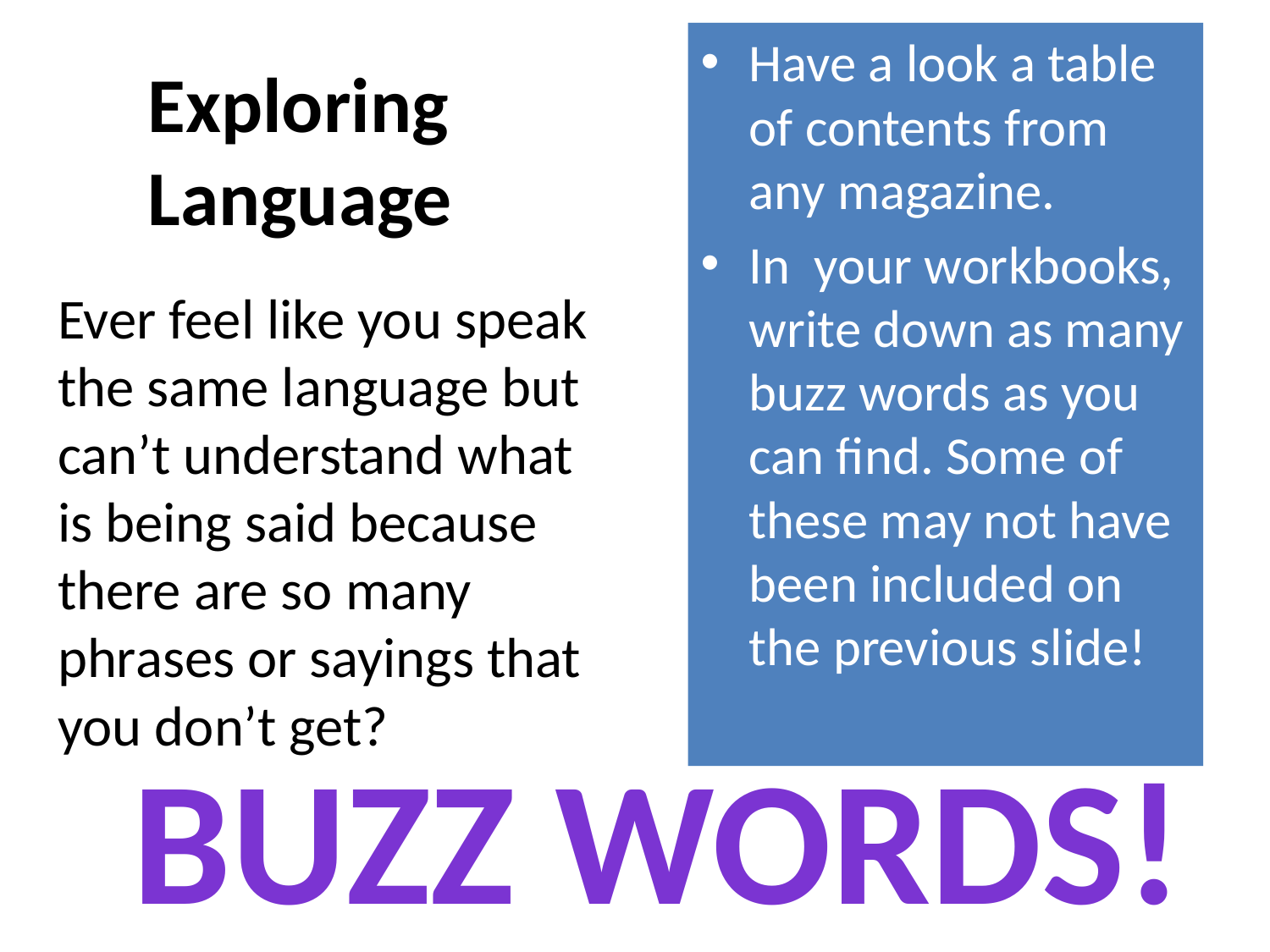

Have a look a table of contents from any magazine.
In  your workbooks, write down as many buzz words as you can find. Some of these may not have been included on the previous slide!
# Exploring Language
Ever feel like you speak the same language but can’t understand what is being said because there are so many phrases or sayings that you don’t get?

Buzz Words!